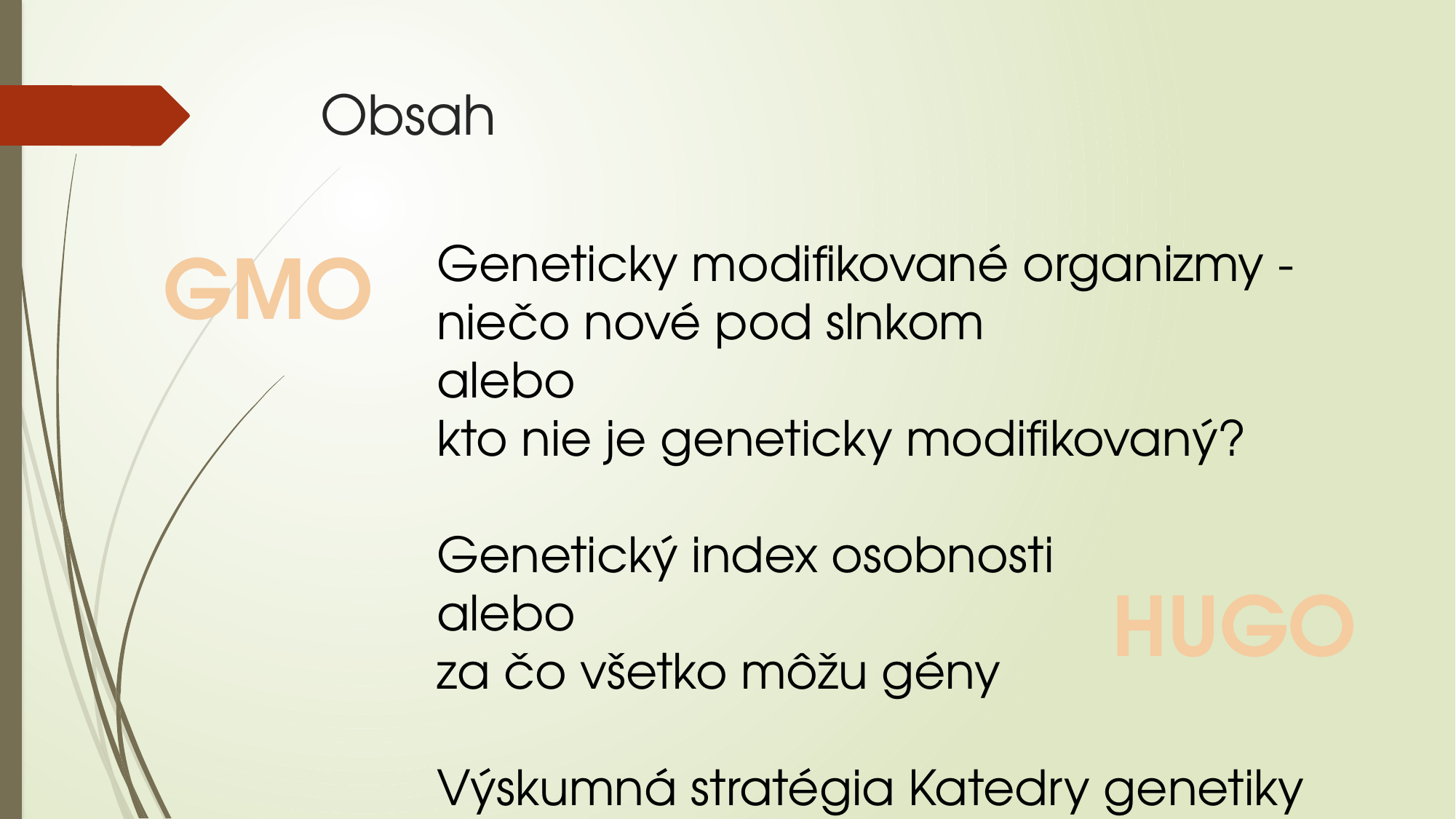

# Obsah
Geneticky modifikované organizmy - niečo nové pod slnkom
alebo
kto nie je geneticky modifikovaný?

Genetický index osobnosti
alebo
za čo všetko môžu gény

Výskumná stratégia Katedry genetiky

GMO

HUGO